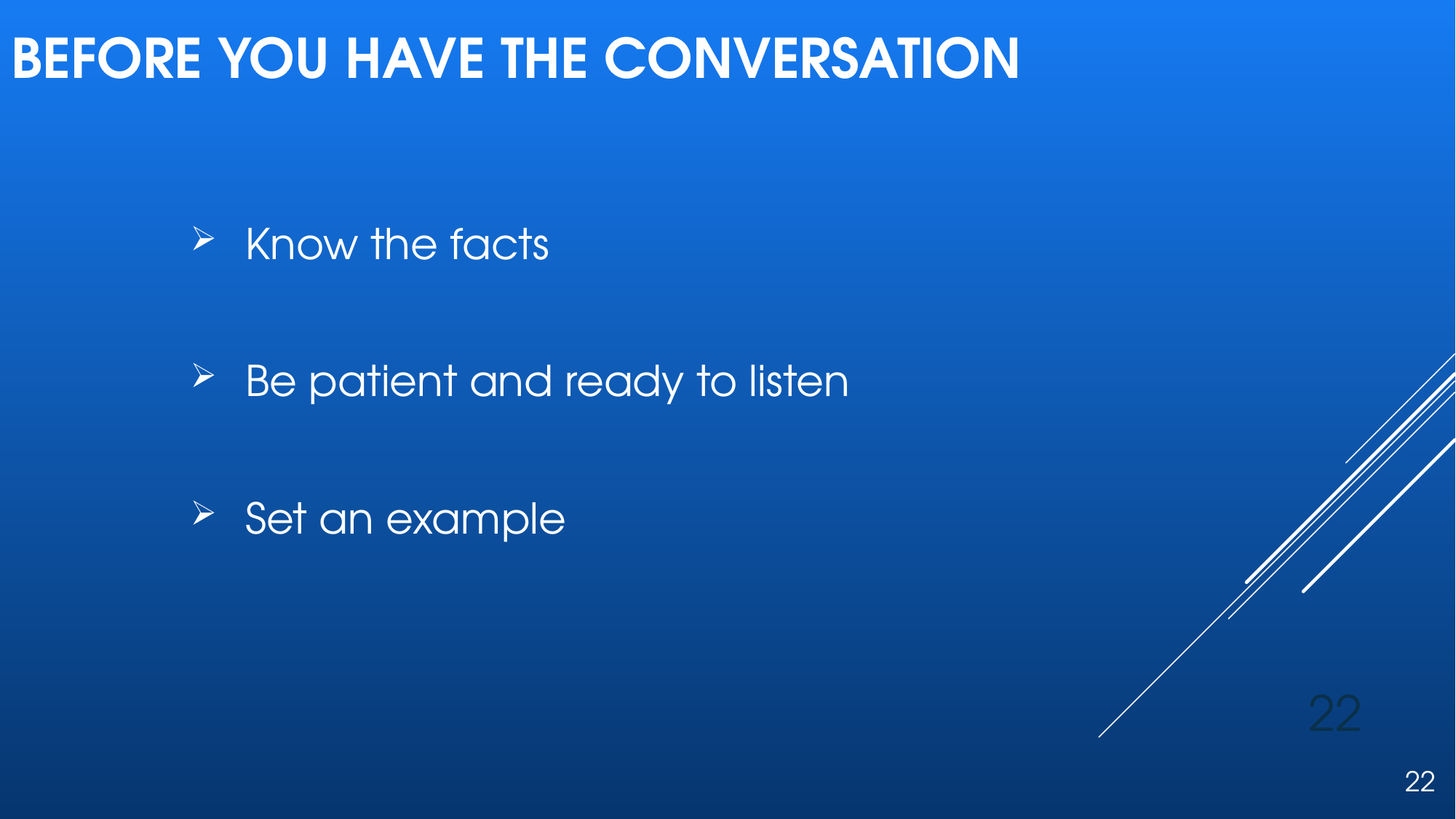

# Before you have the conversation
Know the facts

Be patient and ready to listen

Set an example

22